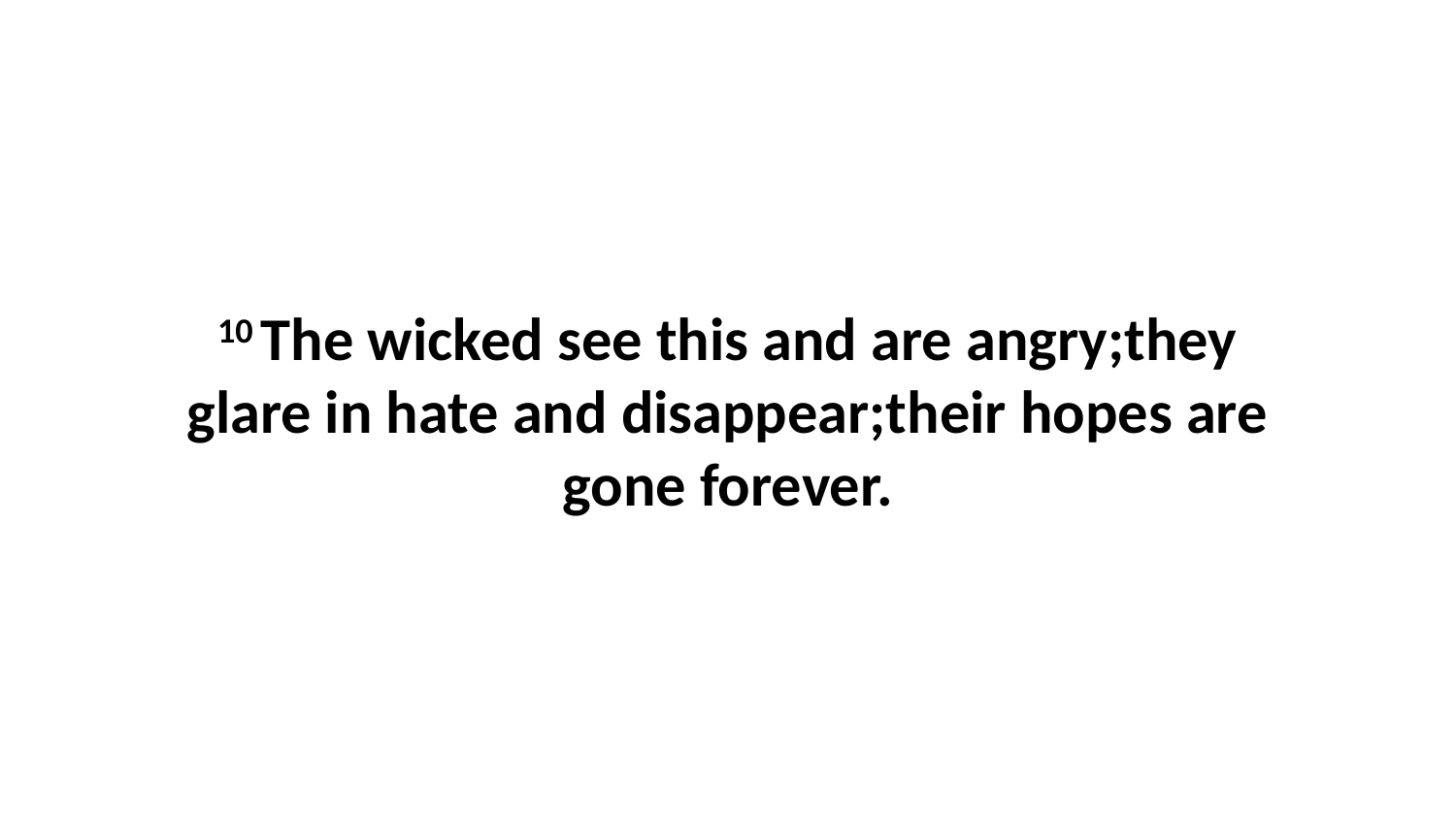

10 The wicked see this and are angry;they glare in hate and disappear;their hopes are gone forever.